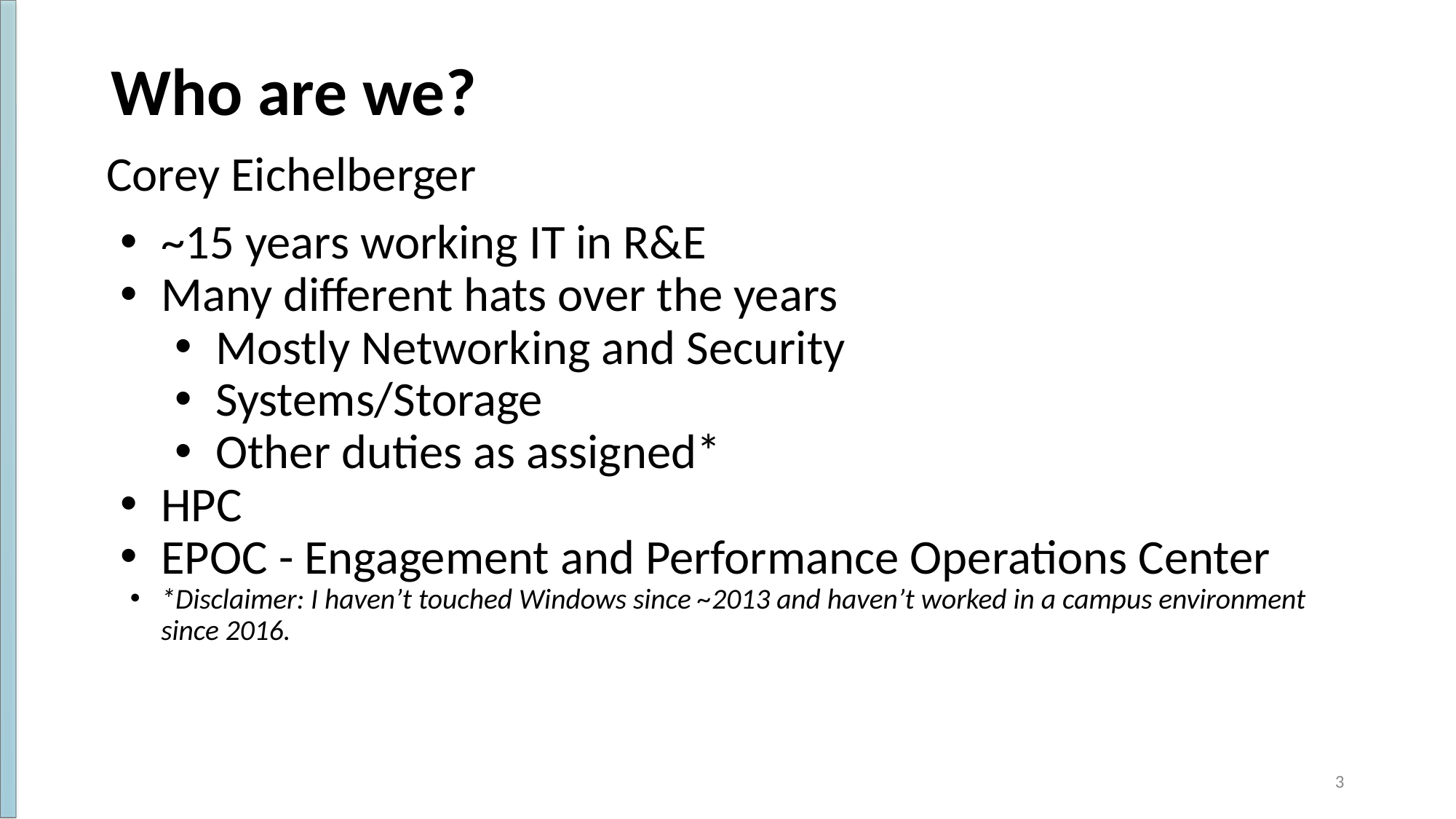

# Who are we?
Corey Eichelberger
~15 years working IT in R&E
Many different hats over the years
Mostly Networking and Security
Systems/Storage
Other duties as assigned*
HPC
EPOC - Engagement and Performance Operations Center
*Disclaimer: I haven’t touched Windows since ~2013 and haven’t worked in a campus environment since 2016.
3